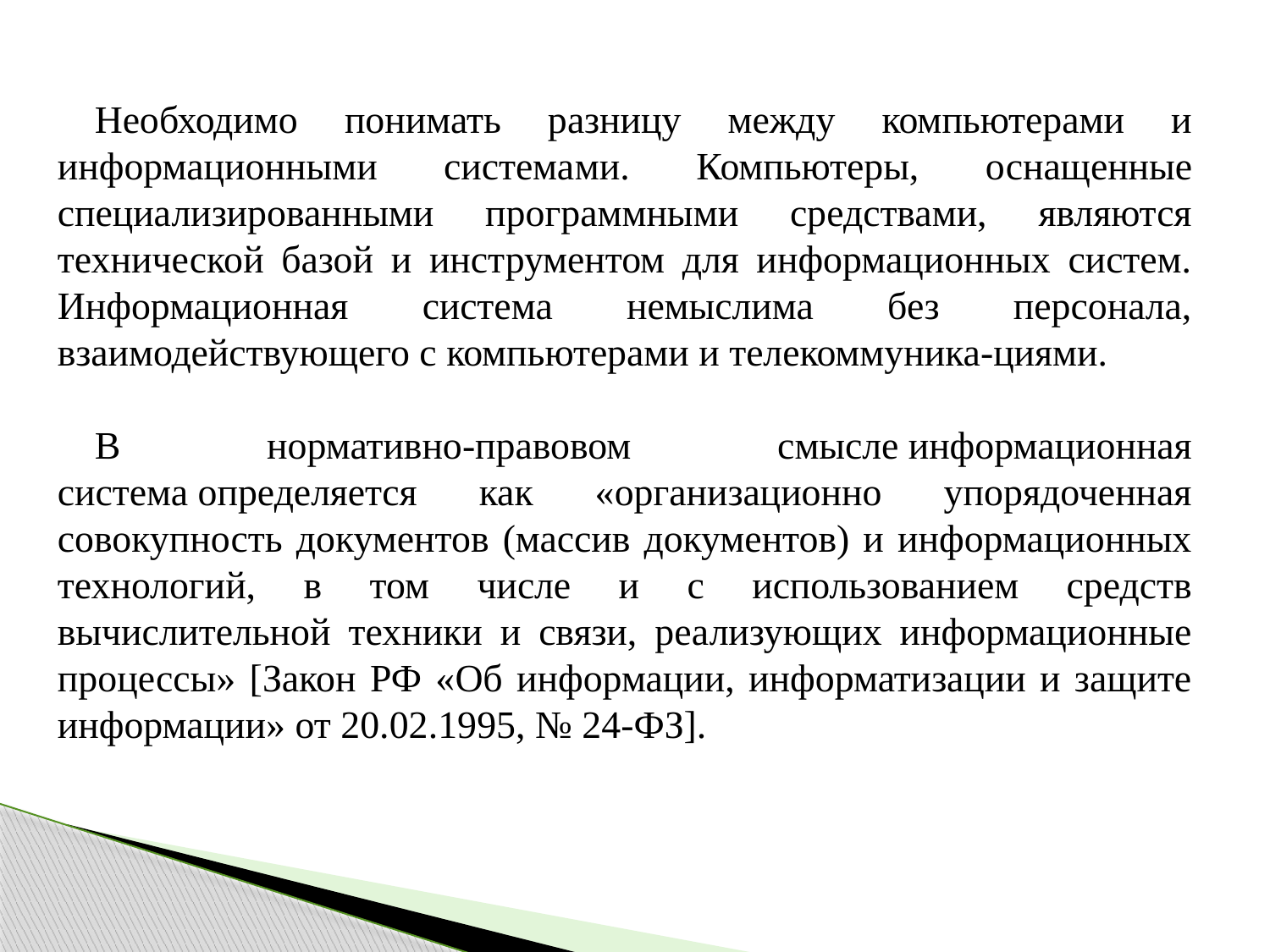

Необходимо понимать разницу между компьютерами и информационными система­ми. Компьютеры, оснащенные специализированными программными средствами, являются технической базой и инструментом для информационных систем. Информационная система немыслима без персонала, взаимодействующего с компьютерами и телекоммуника-циями.

В нормативно-правовом смысле информационная система определяется как «организационно упорядоченная совокупность документов (массив документов) и информационных технологий, в том числе и с использованием средств вычислительной техники и связи, реализующих информационные процессы» [Закон РФ «Об информации, информатизации и защите информации» от 20.02.1995, № 24-ФЗ].